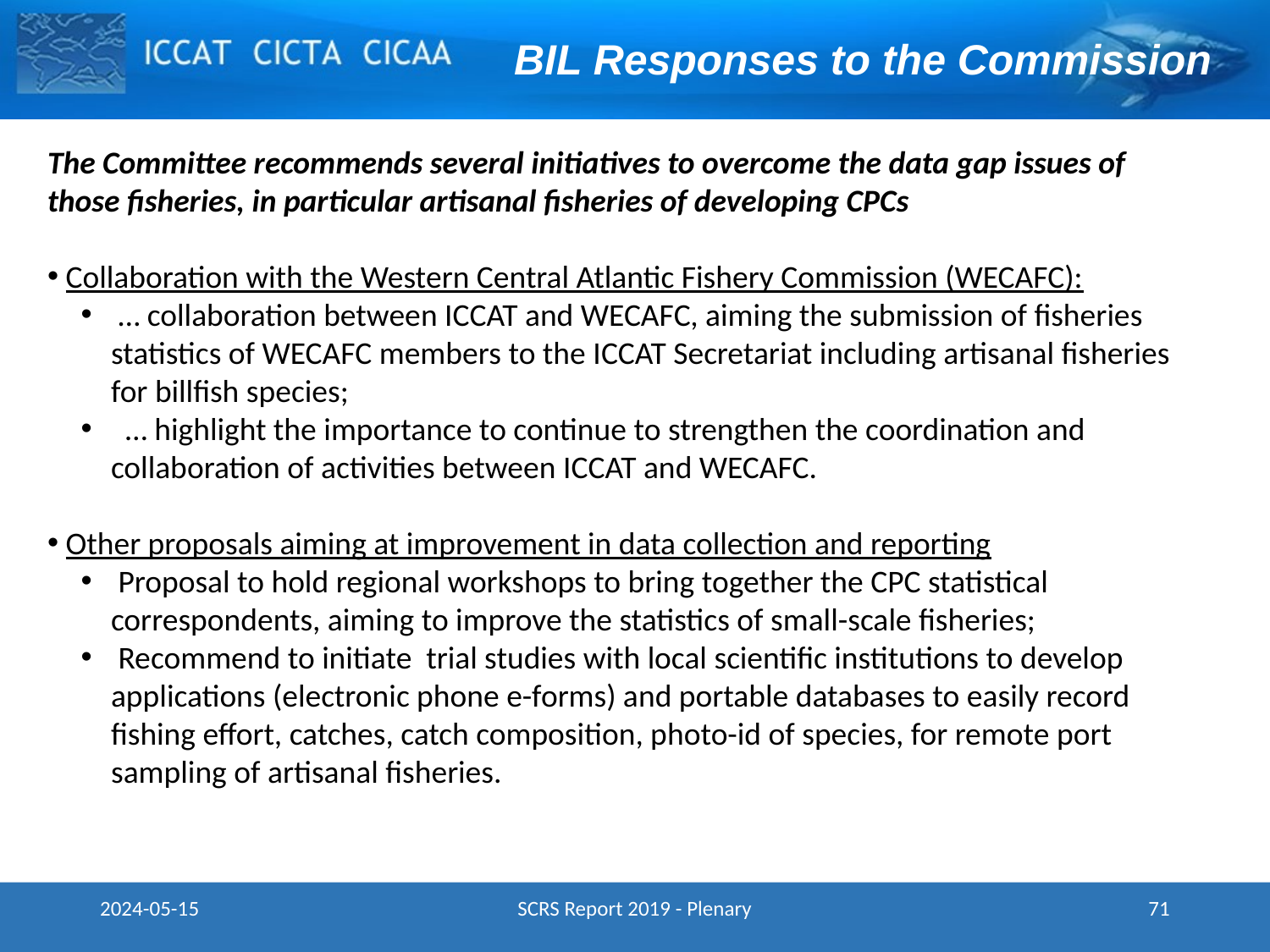

BIL Responses to the Commission
The Committee recommends several initiatives to overcome the data gap issues of those fisheries, in particular artisanal fisheries of developing CPCs

 Collaboration with the Western Central Atlantic Fishery Commission (WECAFC):
 … collaboration between ICCAT and WECAFC, aiming the submission of fisheries statistics of WECAFC members to the ICCAT Secretariat including artisanal fisheries for billfish species;
  … highlight the importance to continue to strengthen the coordination and collaboration of activities between ICCAT and WECAFC.

 Other proposals aiming at improvement in data collection and reporting
 Proposal to hold regional workshops to bring together the CPC statistical correspondents, aiming to improve the statistics of small-scale fisheries;
 Recommend to initiate  trial studies with local scientific institutions to develop applications (electronic phone e-forms) and portable databases to easily record fishing effort, catches, catch composition, photo-id of species, for remote port sampling of artisanal fisheries.
2024-05-15
SCRS Report 2019 - Plenary
71